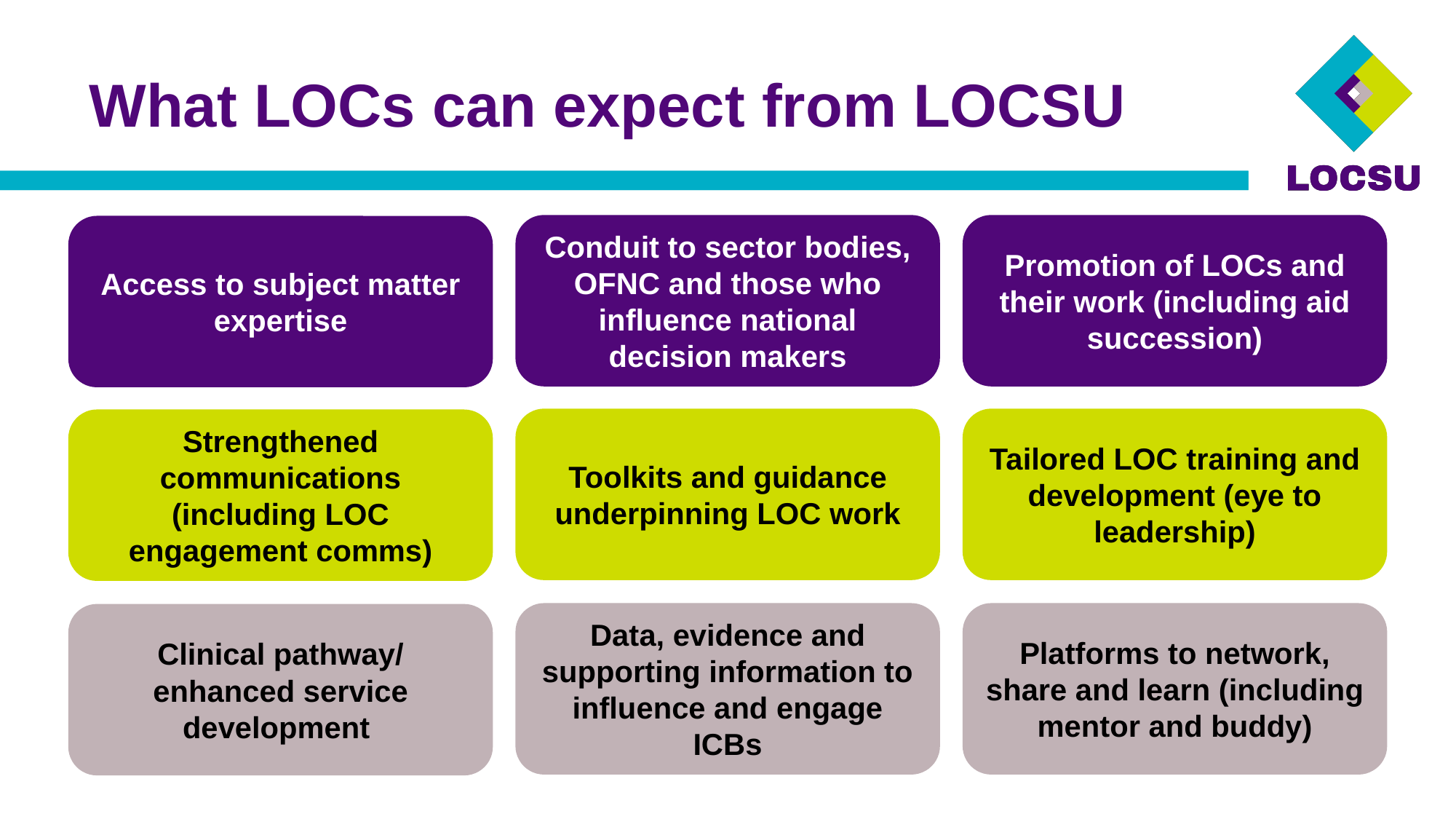

# What LOCs can expect from LOCSU
Conduit to sector bodies, OFNC and those who influence national decision makers
Promotion of LOCs and their work (including aid succession)
Access to subject matter expertise
Toolkits and guidance underpinning LOC work
Tailored LOC training and development (eye to leadership)
Strengthened communications (including LOC engagement comms)
Data, evidence and supporting information to influence and engage ICBs
Platforms to network, share and learn (including mentor and buddy)
Clinical pathway/ enhanced service development